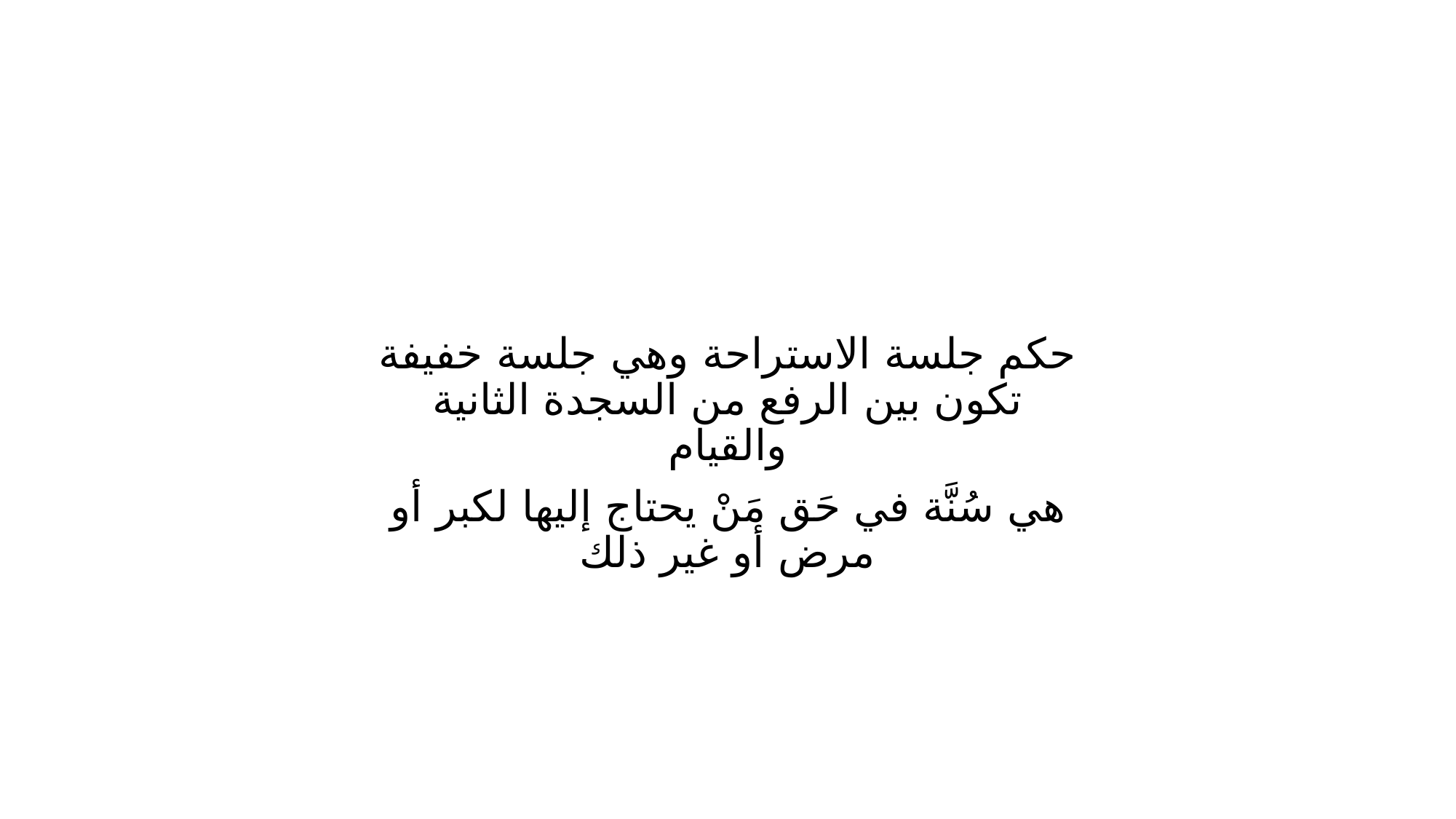

#

حكم جلسة الاستراحة وهي جلسة خفيفة تكون بين الرفع من السجدة الثانية والقيام
هي سُنَّة في حَق مَنْ يحتاج إليها لكبر أو مرض أو غير ذلك